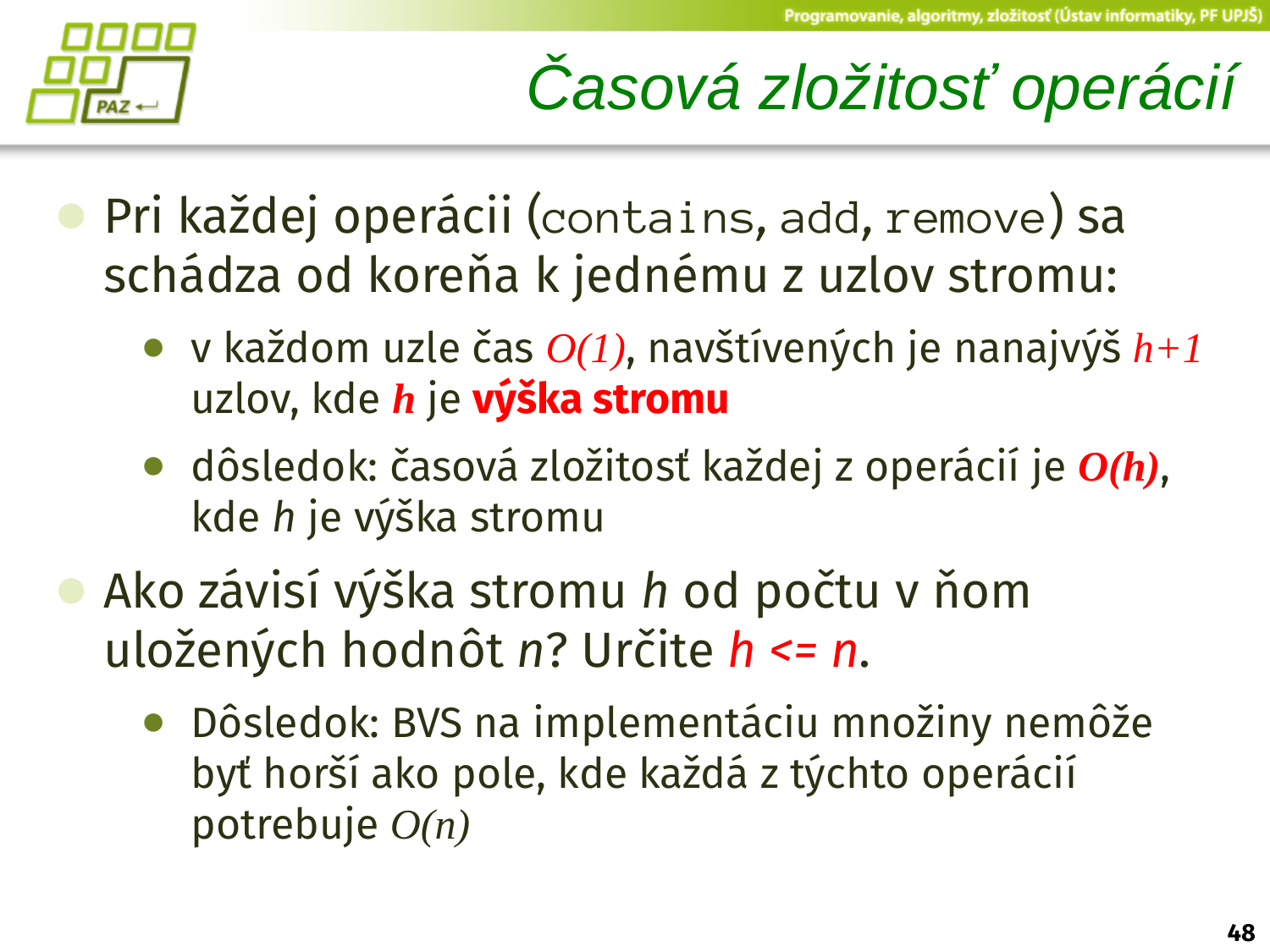

# Časová zložitosť operácií
Pri každej operácii (contains, add, remove) sa schádza od koreňa k jednému z uzlov stromu:
v každom uzle čas O(1), navštívených je nanajvýš h+1 uzlov, kde h je výška stromu
dôsledok: časová zložitosť každej z operácií je O(h), kde h je výška stromu
Ako závisí výška stromu h od počtu v ňom uložených hodnôt n? Určite h <= n.
Dôsledok: BVS na implementáciu množiny nemôže byť horší ako pole, kde každá z týchto operácií potrebuje O(n)